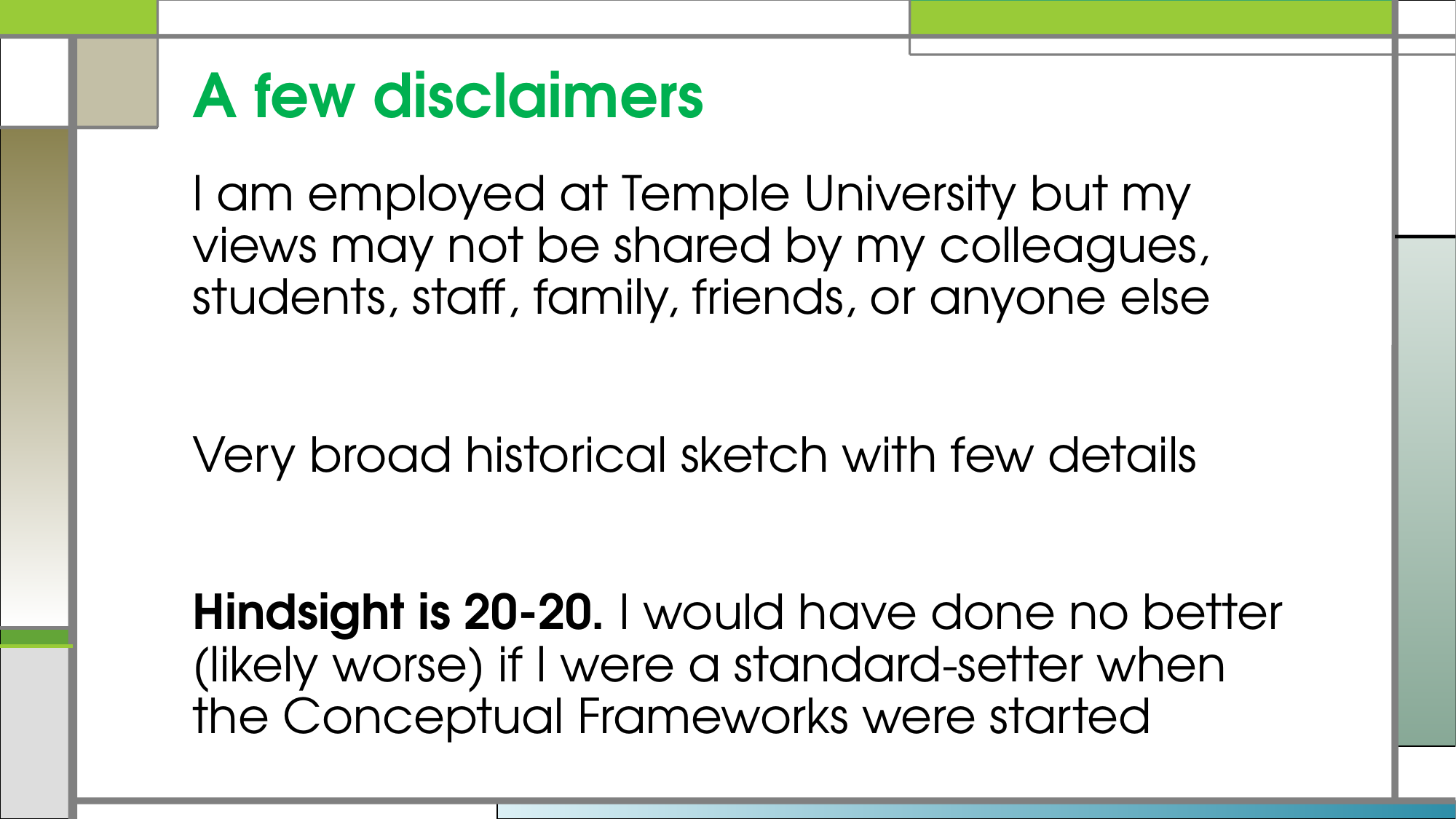

# A few disclaimers
I am employed at Temple University but my views may not be shared by my colleagues, students, staff, family, friends, or anyone else

Very broad historical sketch with few details

Hindsight is 20-20. I would have done no better (likely worse) if I were a standard-setter when the Conceptual Frameworks were started